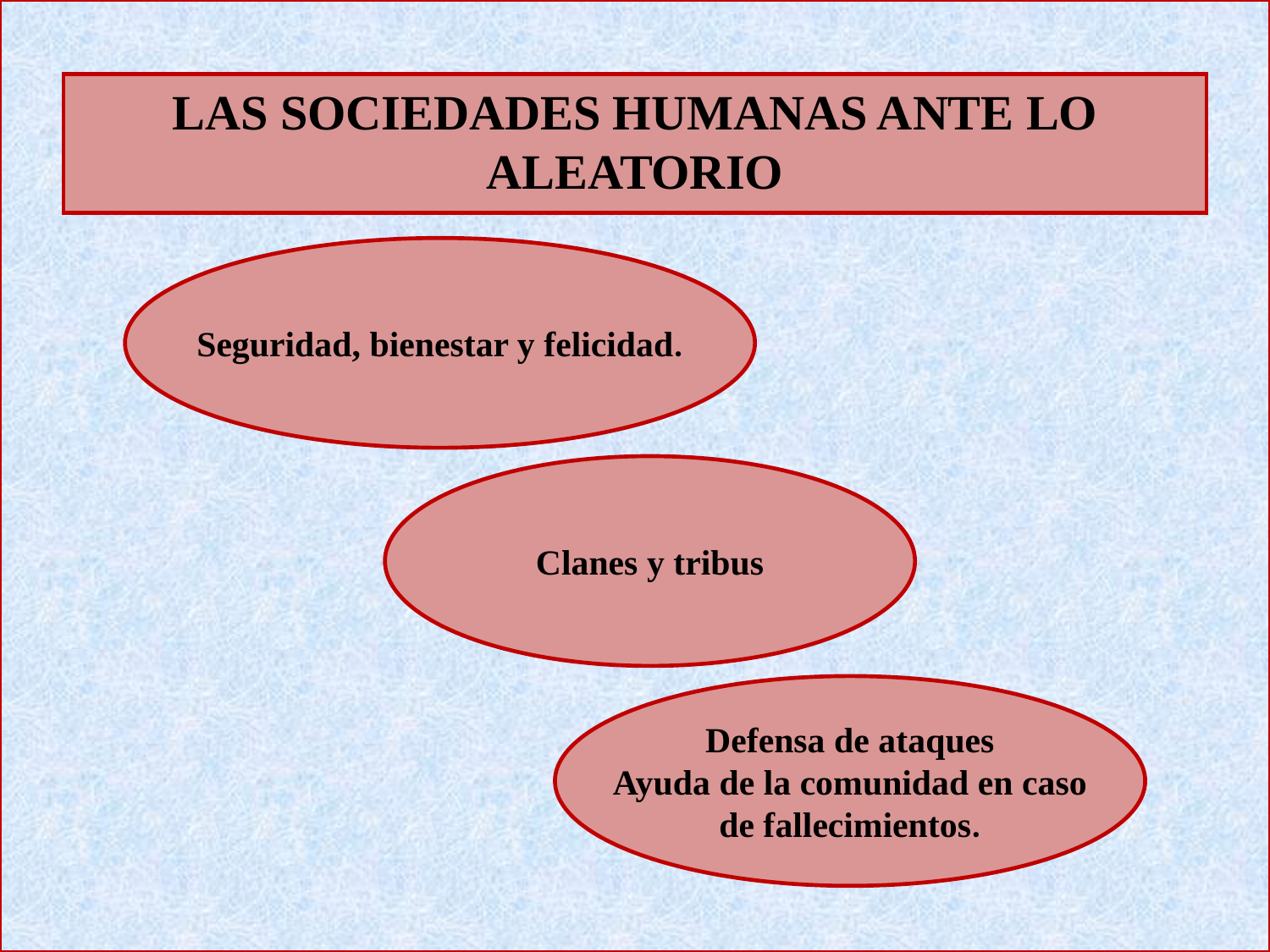

LAS SOCIEDADES HUMANAS ANTE LO ALEATORIO
Seguridad, bienestar y felicidad.
Clanes y tribus
Defensa de ataques
Ayuda de la comunidad en caso
de fallecimientos.